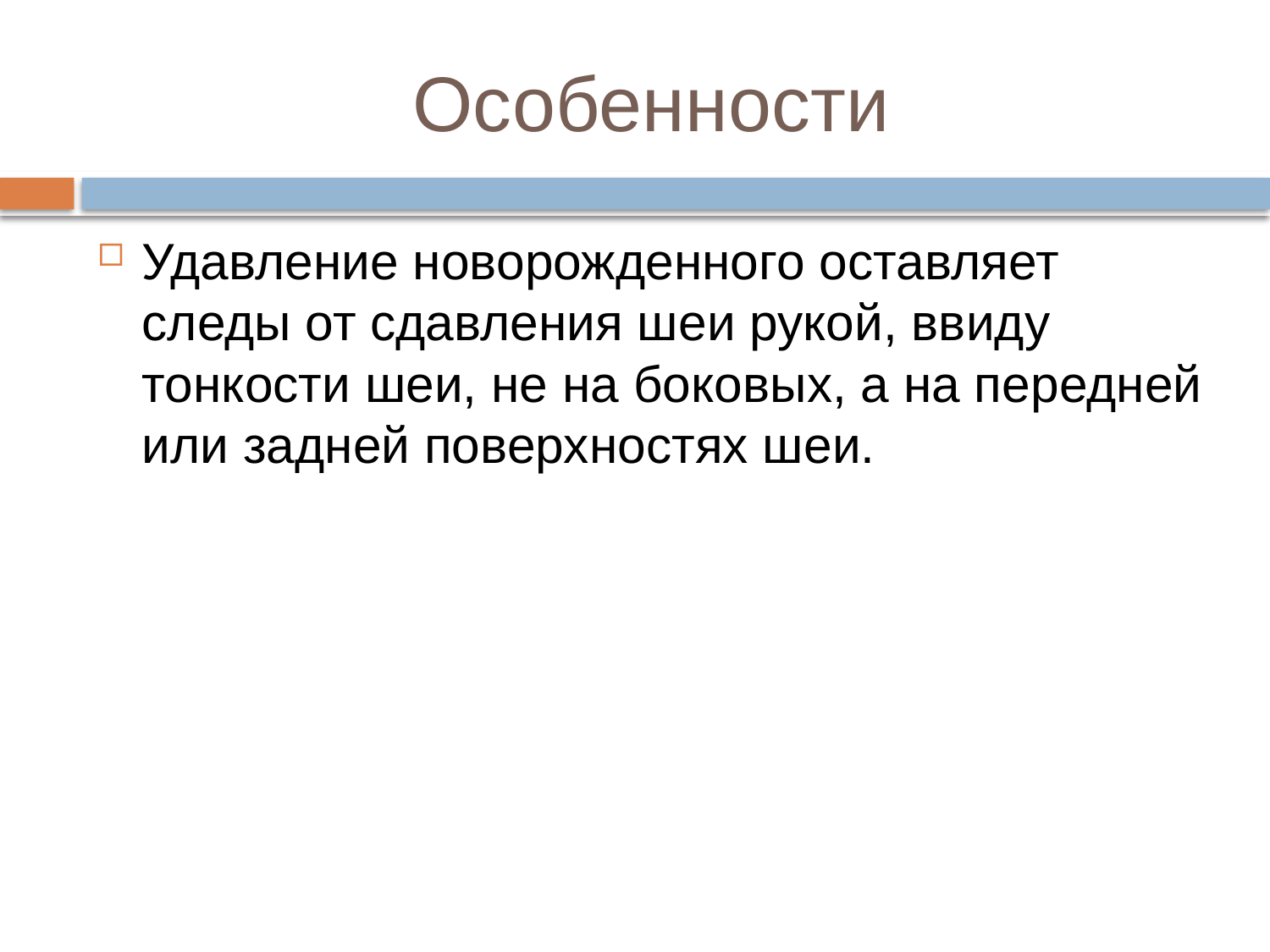

# Особенности
Удавление новорожденного оставляет следы от сдавления шеи рукой, ввиду тонкости шеи, не на боковых, а на передней или задней поверхностях шеи.